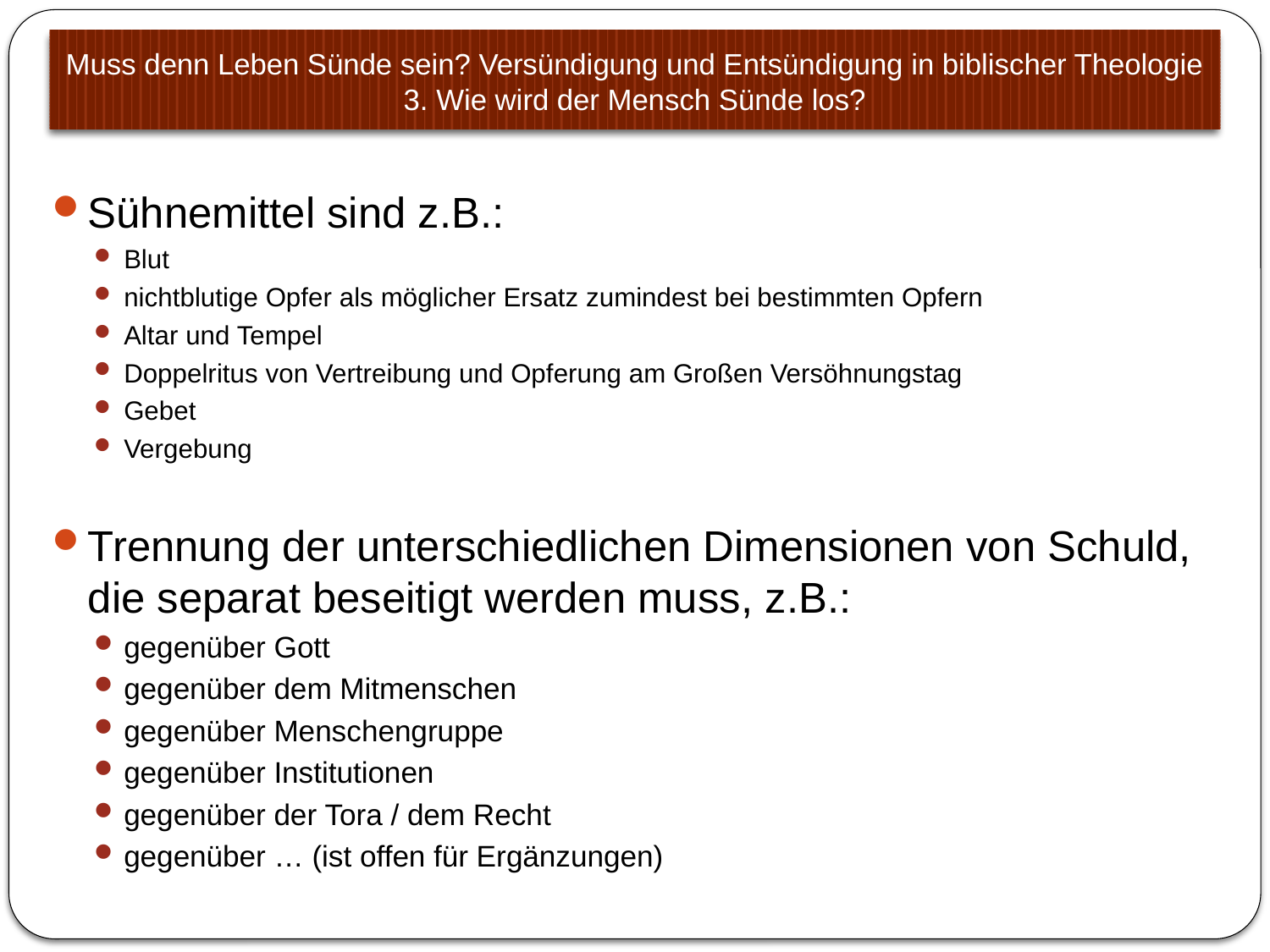

# Muss denn Leben Sünde sein? Versündigung und Entsündigung in biblischer Theologie 3. Wie wird der Mensch Sünde los?
Sühnemittel sind z.B.:
Blut
nichtblutige Opfer als möglicher Ersatz zumindest bei bestimmten Opfern
Altar und Tempel
Doppelritus von Vertreibung und Opferung am Großen Versöhnungstag
Gebet
Vergebung

Trennung der unterschiedlichen Dimensionen von Schuld,
die separat beseitigt werden muss, z.B.:
gegenüber Gott
gegenüber dem Mitmenschen
gegenüber Menschengruppe
gegenüber Institutionen
gegenüber der Tora / dem Recht
gegenüber … (ist offen für Ergänzungen)